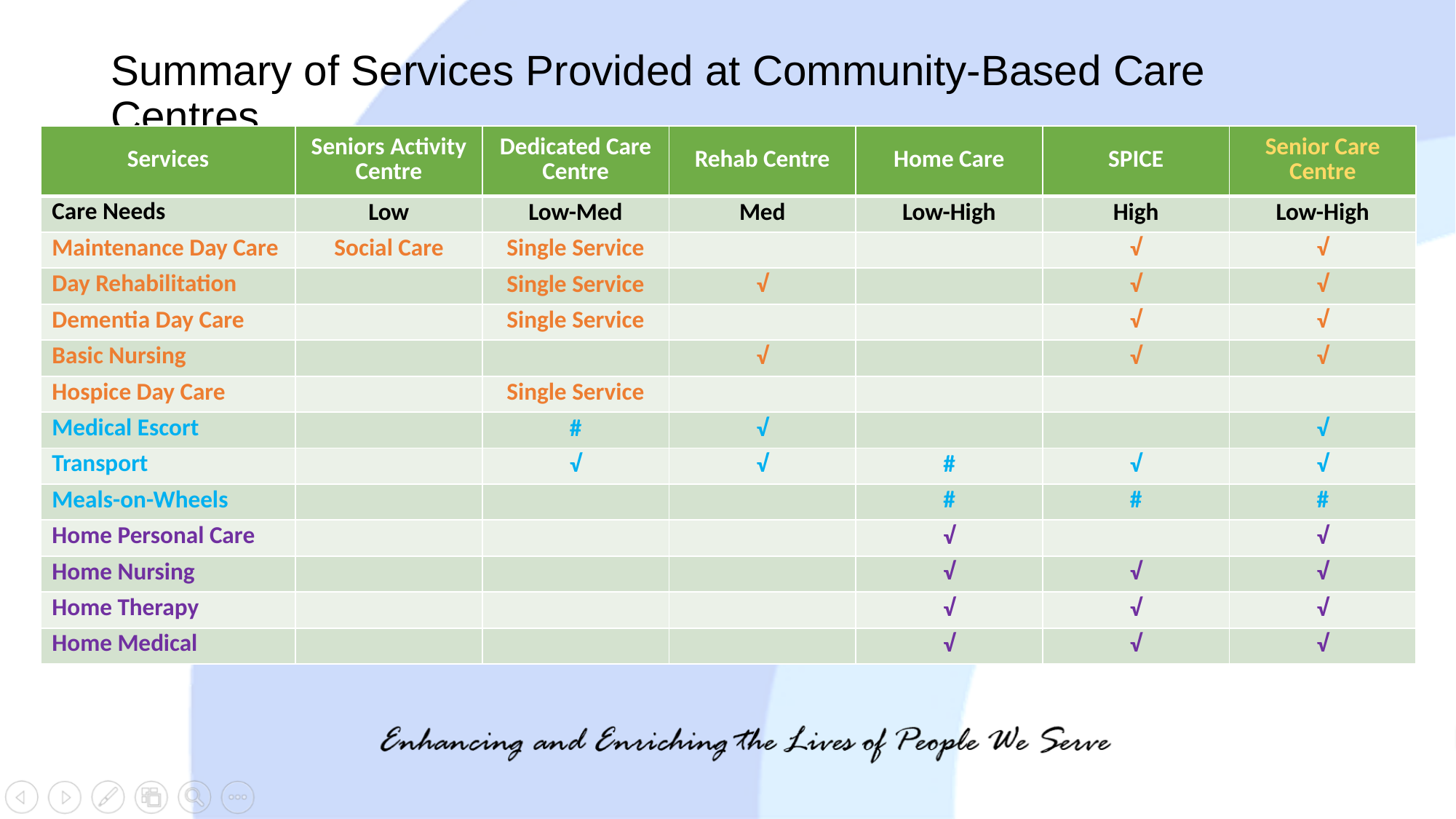

# Summary of Services Provided at Community-Based Care Centres
| Services | Seniors Activity Centre | Dedicated Care Centre | Rehab Centre | Home Care | SPICE | Senior Care Centre |
| --- | --- | --- | --- | --- | --- | --- |
| Care Needs | Low | Low-Med | Med | Low-High | High | Low-High |
| Maintenance Day Care | Social Care | Single Service |  |  | √ | √ |
| Day Rehabilitation |  | Single Service | √ |  | √ | √ |
| Dementia Day Care |  | Single Service |  |  | √ | √ |
| Basic Nursing |  |  | √ |  | √ | √ |
| Hospice Day Care |  | Single Service |  |  |  |  |
| Medical Escort |  | # | √ |  |  | √ |
| Transport |  | √ | √ | # | √ | √ |
| Meals-on-Wheels |  |  |  | # | # | # |
| Home Personal Care |  |  |  | √ |  | √ |
| Home Nursing |  |  |  | √ | √ | √ |
| Home Therapy |  |  |  | √ | √ | √ |
| Home Medical |  |  |  | √ | √ | √ |